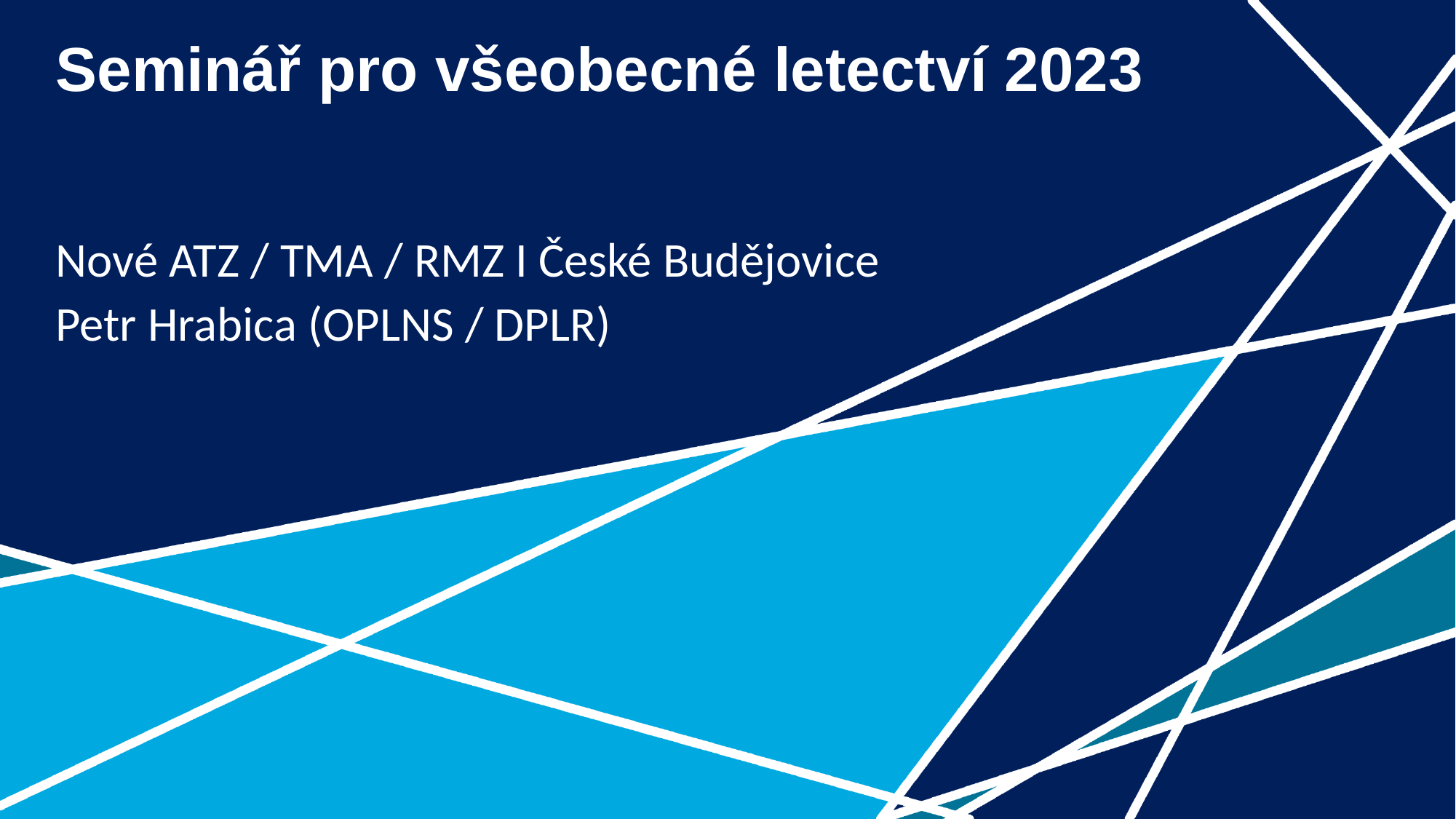

# Seminář pro všeobecné letectví 2023
Nové ATZ / TMA / RMZ I České Budějovice
Petr Hrabica (OPLNS / DPLR)